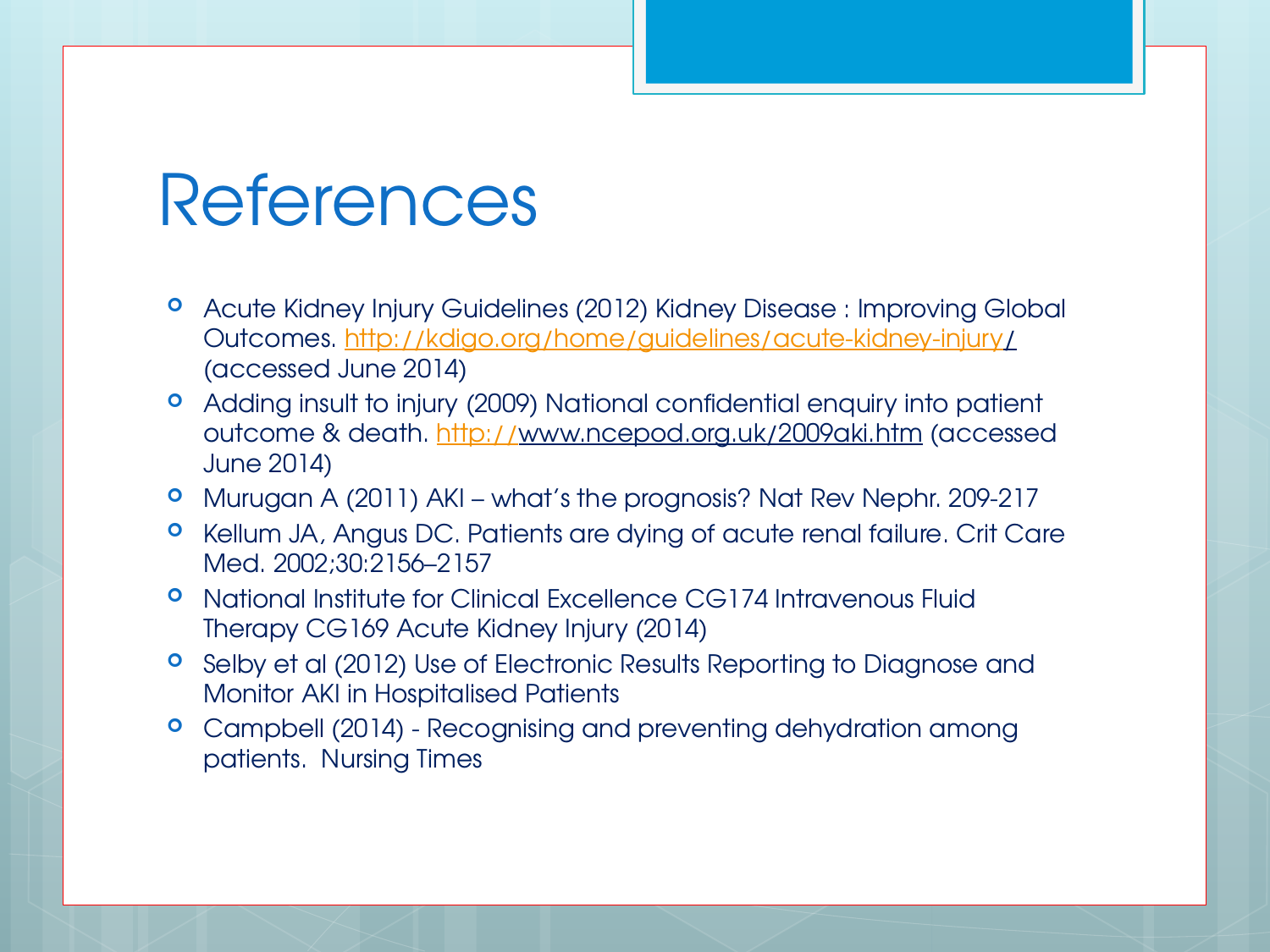

# References
Acute Kidney Injury Guidelines (2012) Kidney Disease : Improving Global Outcomes. http://kdigo.org/home/guidelines/acute-kidney-injury/ (accessed June 2014)
Adding insult to injury (2009) National confidential enquiry into patient outcome & death. http://www.ncepod.org.uk/2009aki.htm (accessed June 2014)
Murugan A (2011) AKI – what’s the prognosis? Nat Rev Nephr. 209-217
Kellum JA, Angus DC. Patients are dying of acute renal failure. Crit Care Med. 2002;30:2156–2157
National Institute for Clinical Excellence CG174 Intravenous Fluid Therapy CG169 Acute Kidney Injury (2014)
Selby et al (2012) Use of Electronic Results Reporting to Diagnose and Monitor AKI in Hospitalised Patients
Campbell (2014) - Recognising and preventing dehydration among patients.  Nursing Times